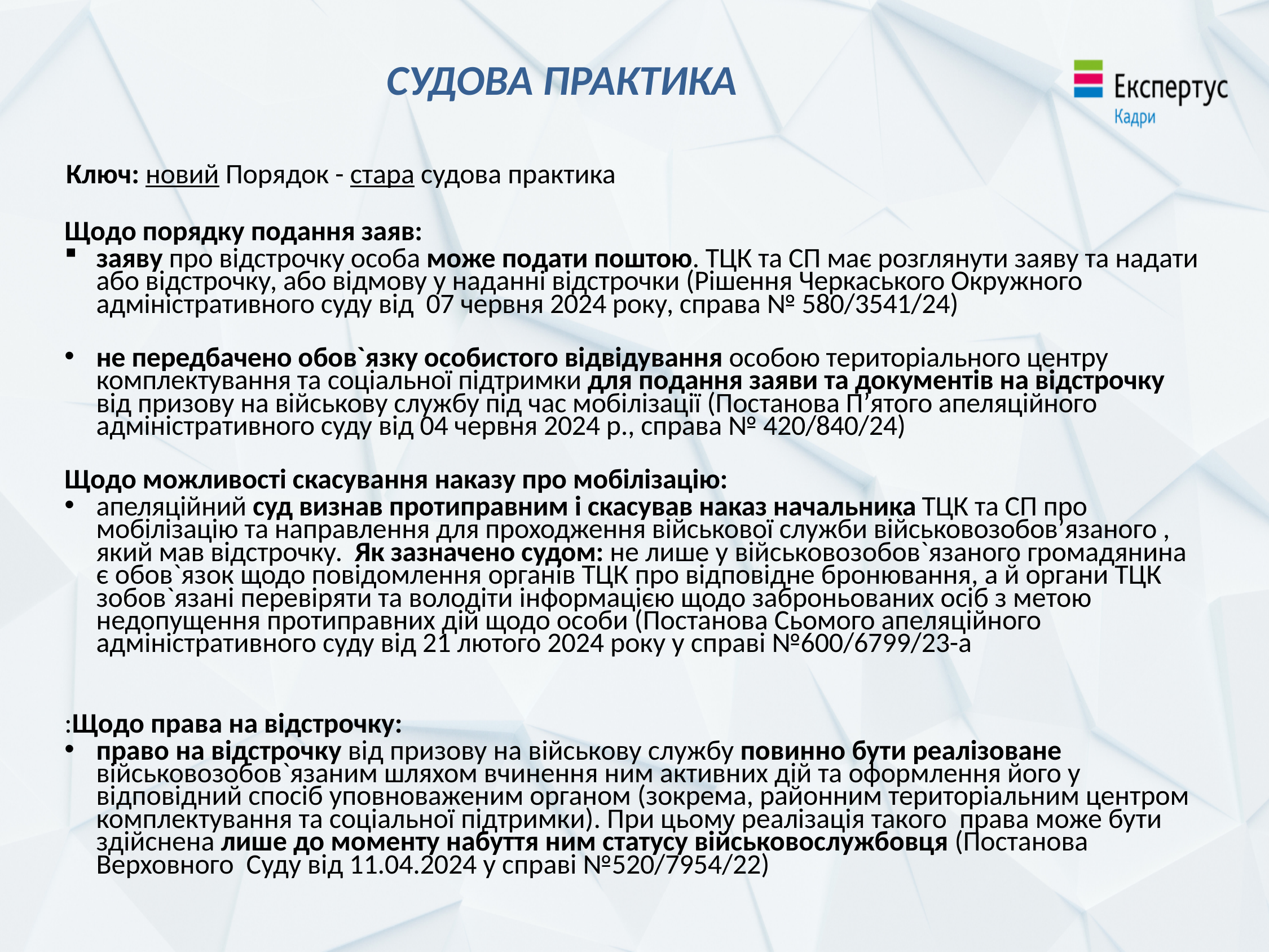

# СУДОВА ПРАКТИКА

Ключ: новий Порядок - стара судова практика

Щодо порядку подання заяв:
заяву про відстрочку особа може подати поштою. ТЦК та СП має розглянути заяву та надати або відстрочку, або відмову у наданні відстрочки (Рішення Черкаського Окружного адміністративного суду від  07 червня 2024 року, справа № 580/3541/24)

не передбачено обов`язку особистого відвідування особою територіального центру комплектування та соціальної підтримки для подання заяви та документів на відстрочку від призову на військову службу під час мобілізації (Постанова П’ятого апеляційного адміністративного суду від 04 червня 2024 р., справа № 420/840/24)

Щодо можливості скасування наказу про мобілізацію:
апеляційний суд визнав протиправним і скасував наказ начальника ТЦК та СП про мобілізацію та направлення для проходження військової служби військовозобов’язаного , який мав відстрочку.  Як зазначено судом: не лише у військовозобов`язаного громадянина є обов`язок щодо повідомлення органів ТЦК про відповідне бронювання, а й органи ТЦК зобов`язані перевіряти та володіти інформацією щодо заброньованих осіб з метою недопущення протиправних дій щодо особи (Постанова Сьомого апеляційного адміністративного суду від 21 лютого 2024 року у справі №600/6799/23-а

:Щодо права на відстрочку:
право на відстрочку від призову на військову службу повинно бути реалізоване військовозобов`язаним шляхом вчинення ним активних дій та оформлення його у відповідний спосіб уповноваженим органом (зокрема, районним територіальним центром комплектування та соціальної підтримки). При цьому реалізація такого  права може бути здійснена лише до моменту набуття ним статусу військовослужбовця (Постанова Верховного  Суду від 11.04.2024 у справі №520/7954/22)